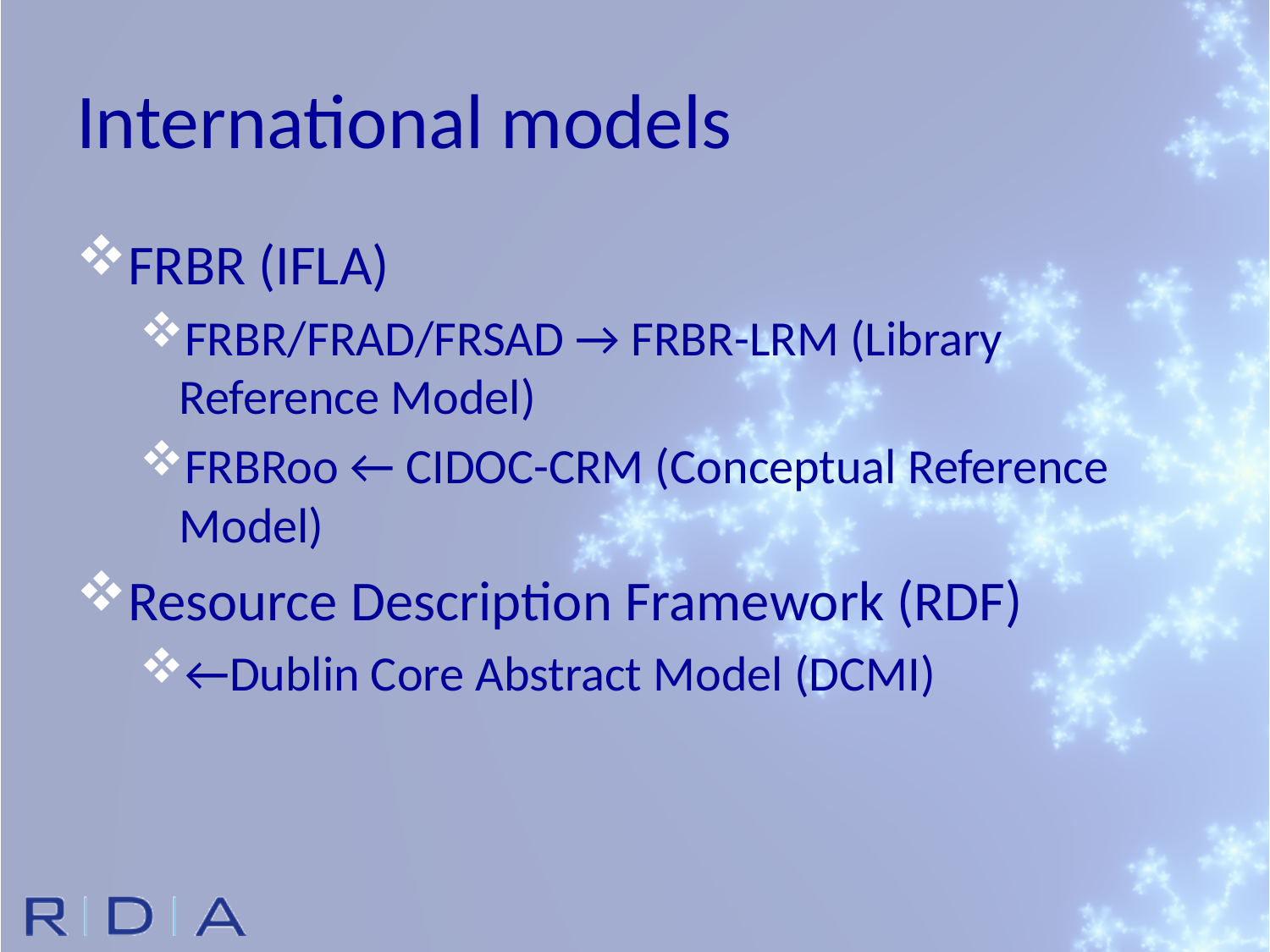

# International models
FRBR (IFLA)
FRBR/FRAD/FRSAD → FRBR-LRM (Library Reference Model)
FRBRoo ← CIDOC-CRM (Conceptual Reference Model)
Resource Description Framework (RDF)
←Dublin Core Abstract Model (DCMI)